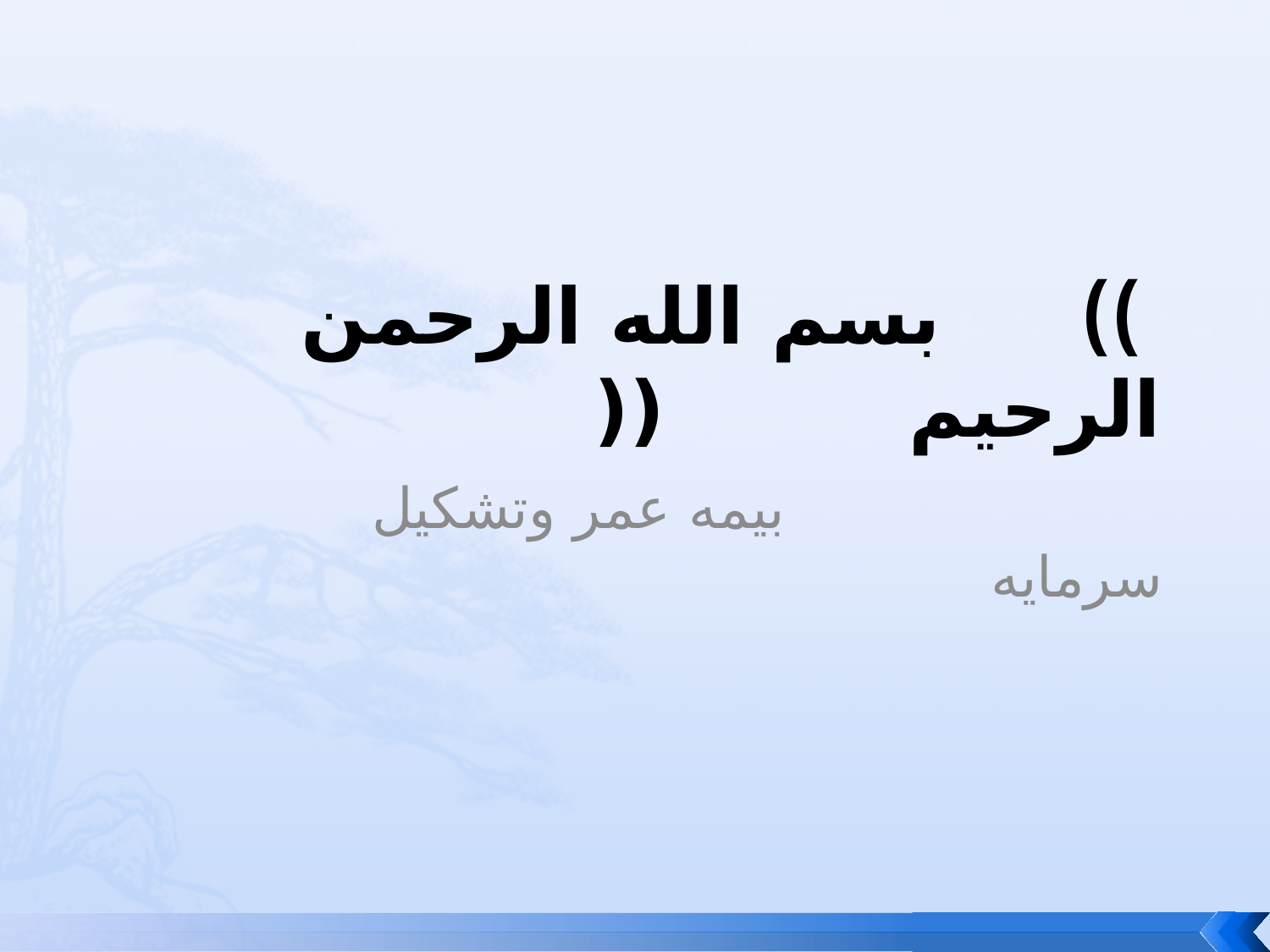

# ))       بسم الله الرحمن الرحیم         ((
                     بیمه عمر وتشکیل سرمایه